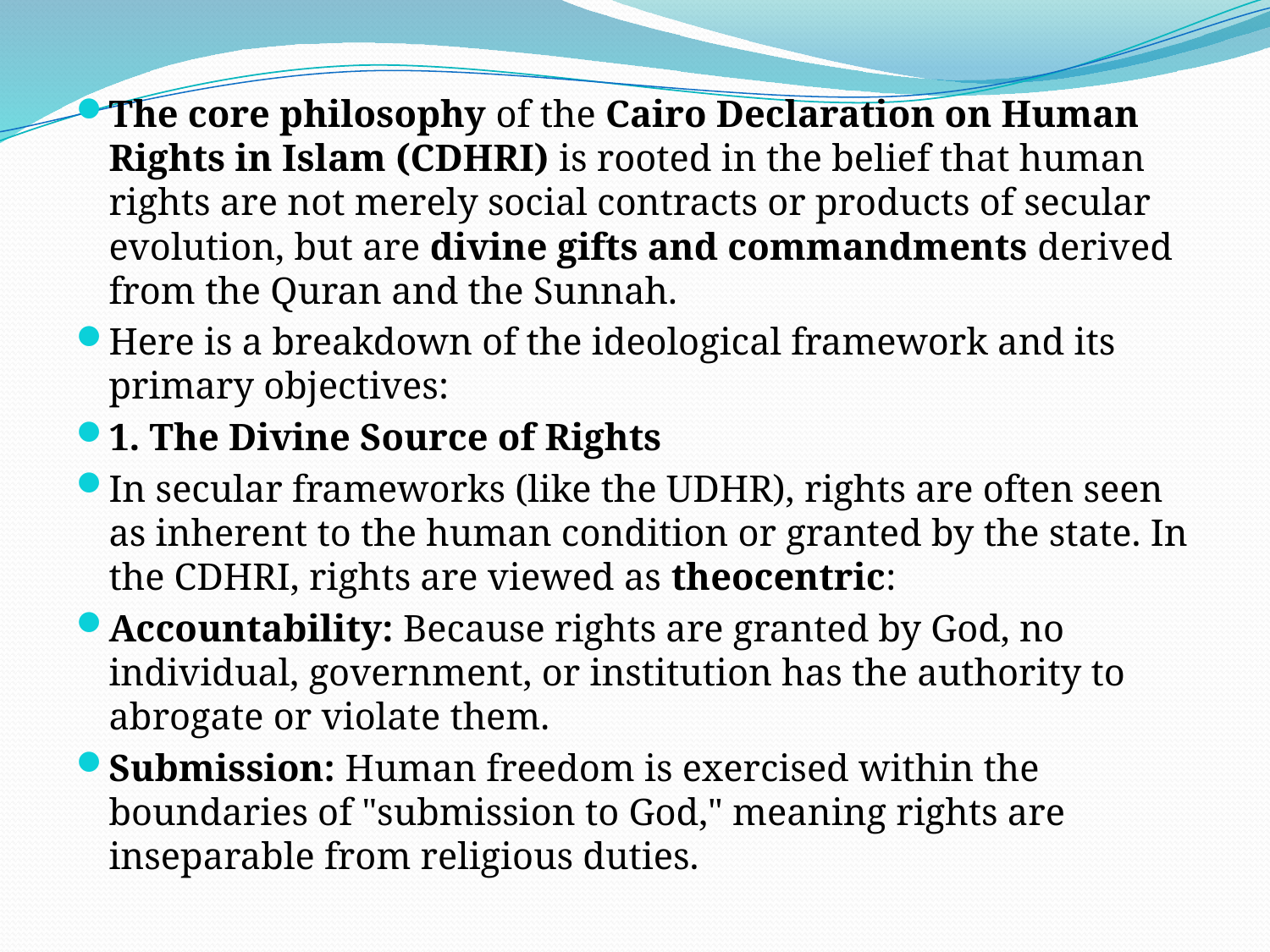

#
The core philosophy of the Cairo Declaration on Human Rights in Islam (CDHRI) is rooted in the belief that human rights are not merely social contracts or products of secular evolution, but are divine gifts and commandments derived from the Quran and the Sunnah.
Here is a breakdown of the ideological framework and its primary objectives:
1. The Divine Source of Rights
In secular frameworks (like the UDHR), rights are often seen as inherent to the human condition or granted by the state. In the CDHRI, rights are viewed as theocentric:
Accountability: Because rights are granted by God, no individual, government, or institution has the authority to abrogate or violate them.
Submission: Human freedom is exercised within the boundaries of "submission to God," meaning rights are inseparable from religious duties.